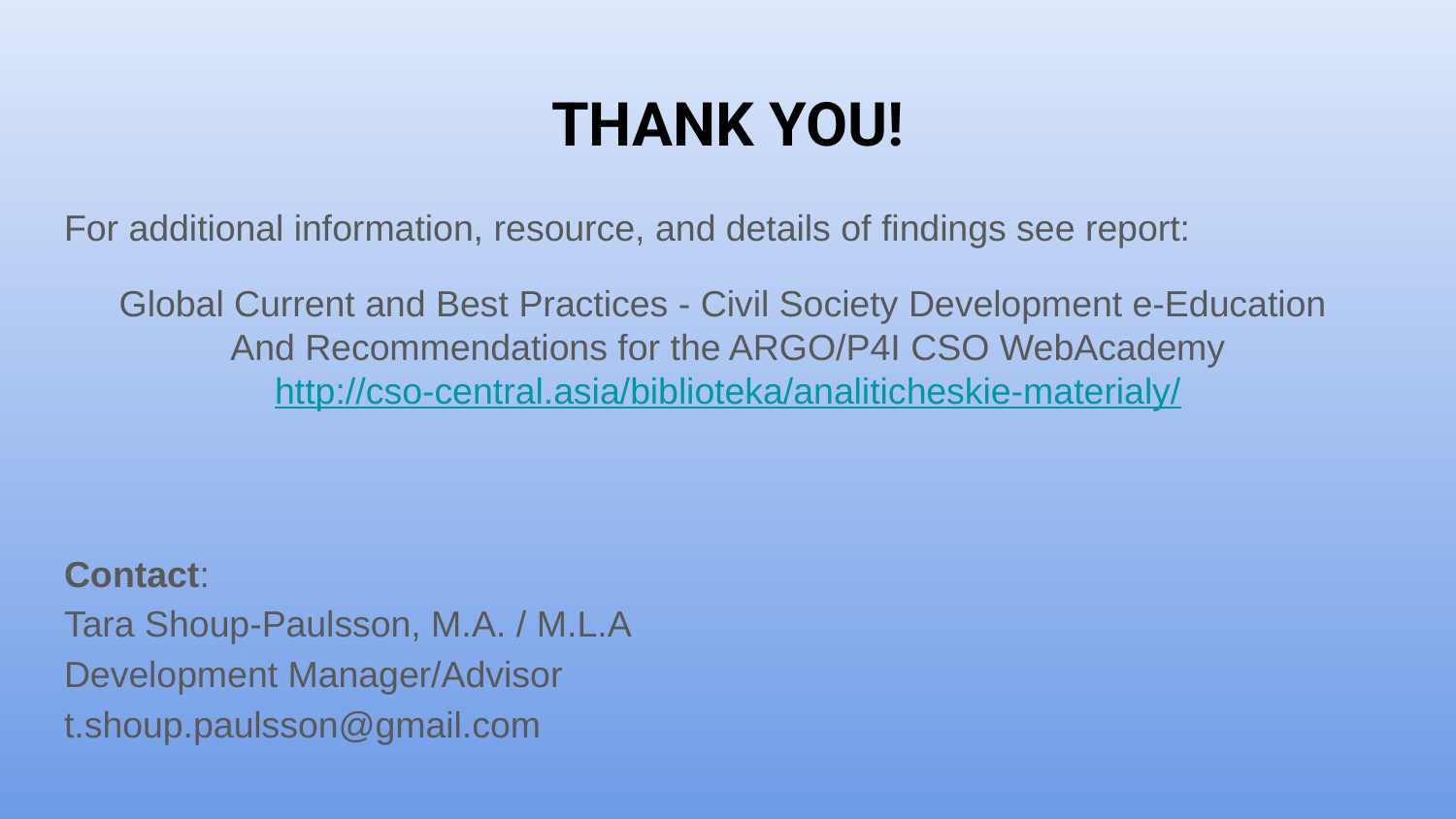

# THANK YOU!
For additional information, resource, and details of findings see report:
Global Current and Best Practices - Civil Society Development e-Education
And Recommendations for the ARGO/P4I CSO WebAcademy
http://cso-central.asia/biblioteka/analiticheskie-materialy/

Contact:
Tara Shoup-Paulsson, M.A. / M.L.A
Development Manager/Advisor
t.shoup.paulsson@gmail.com